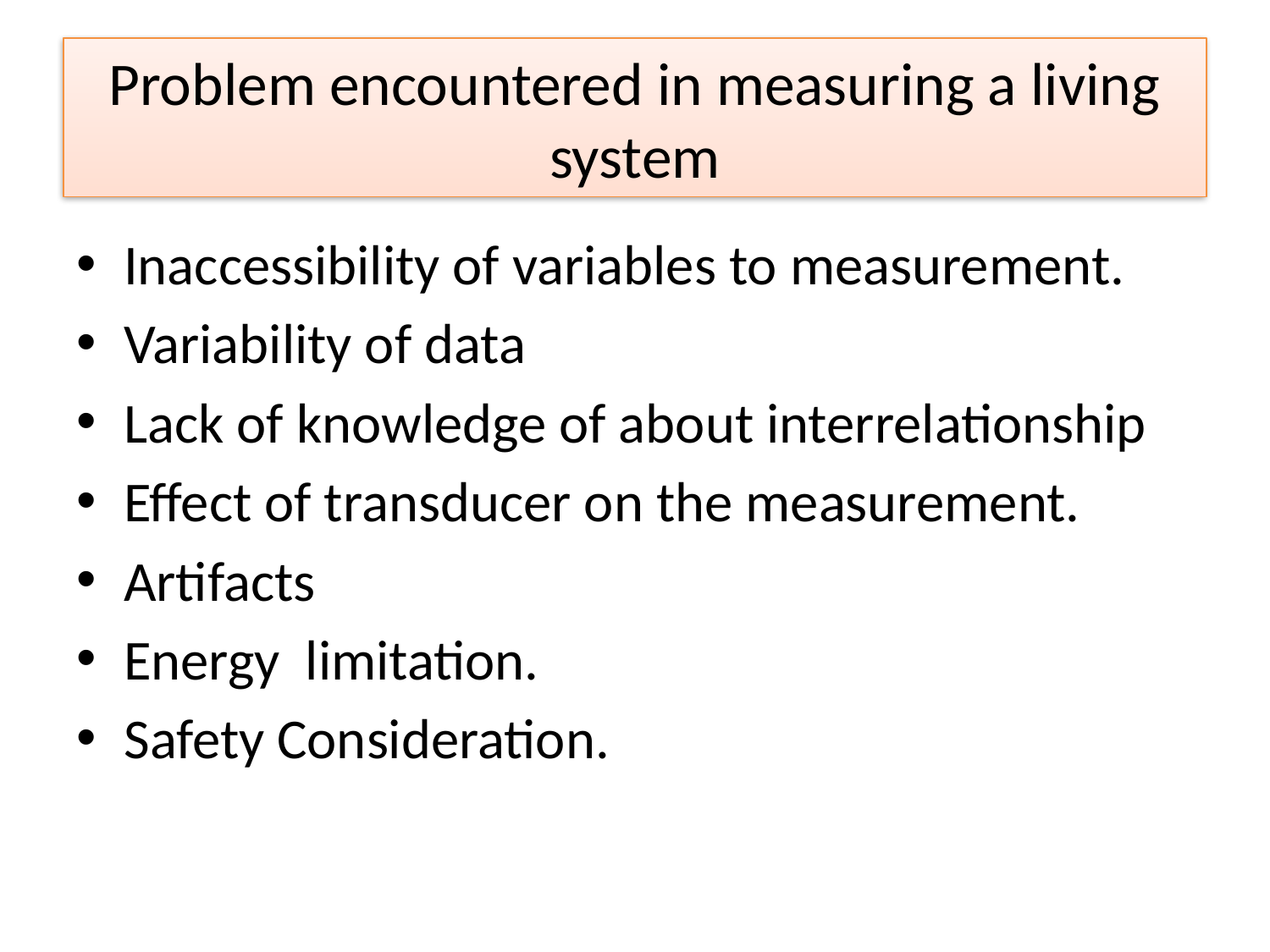

# Problem encountered in measuring a living system
Inaccessibility of variables to measurement.
Variability of data
Lack of knowledge of about interrelationship
Effect of transducer on the measurement.
Artifacts
Energy  limitation.
Safety Consideration.